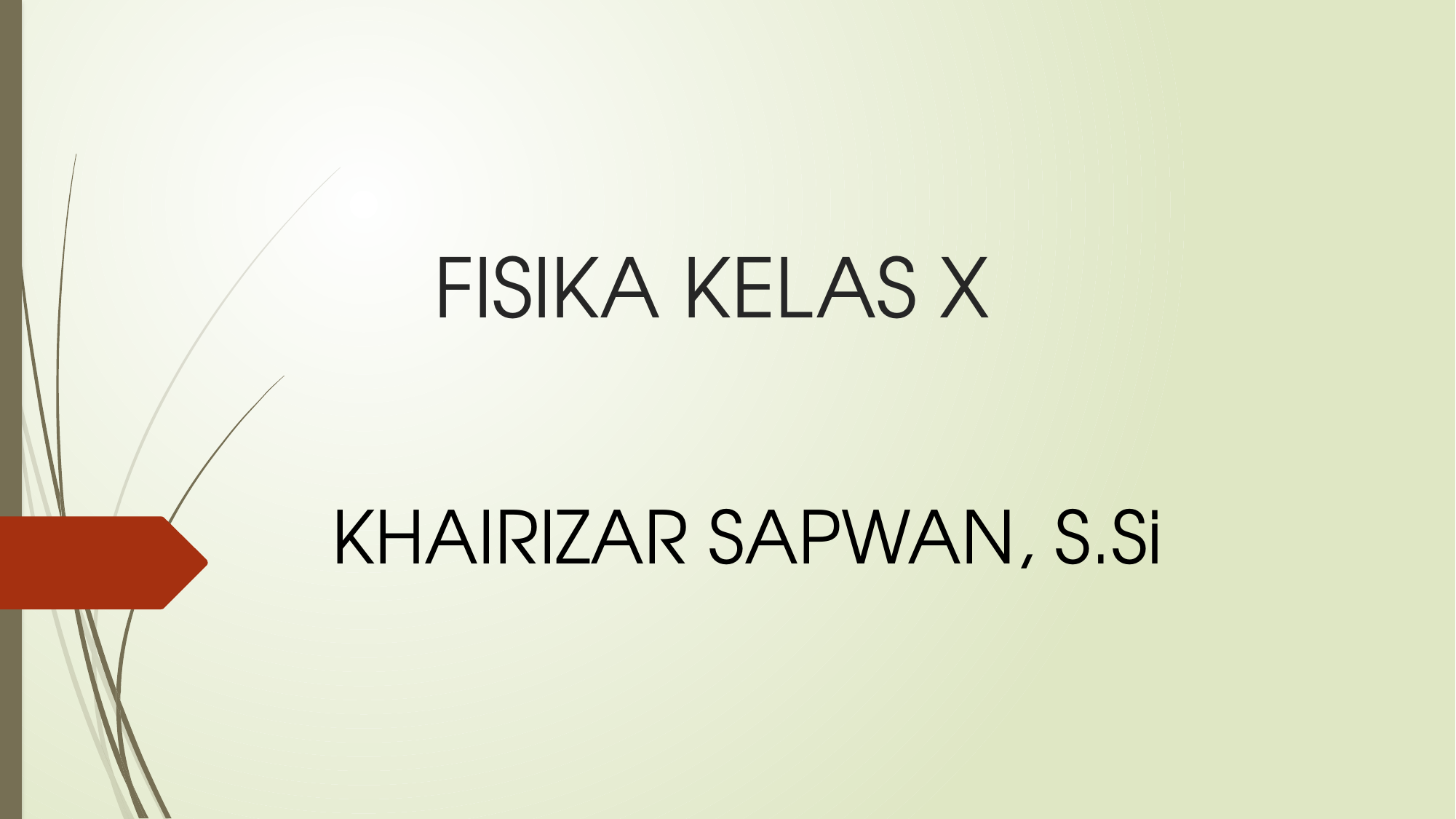

# FISIKA KELAS X
KHAIRIZAR SAPWAN, S.Si